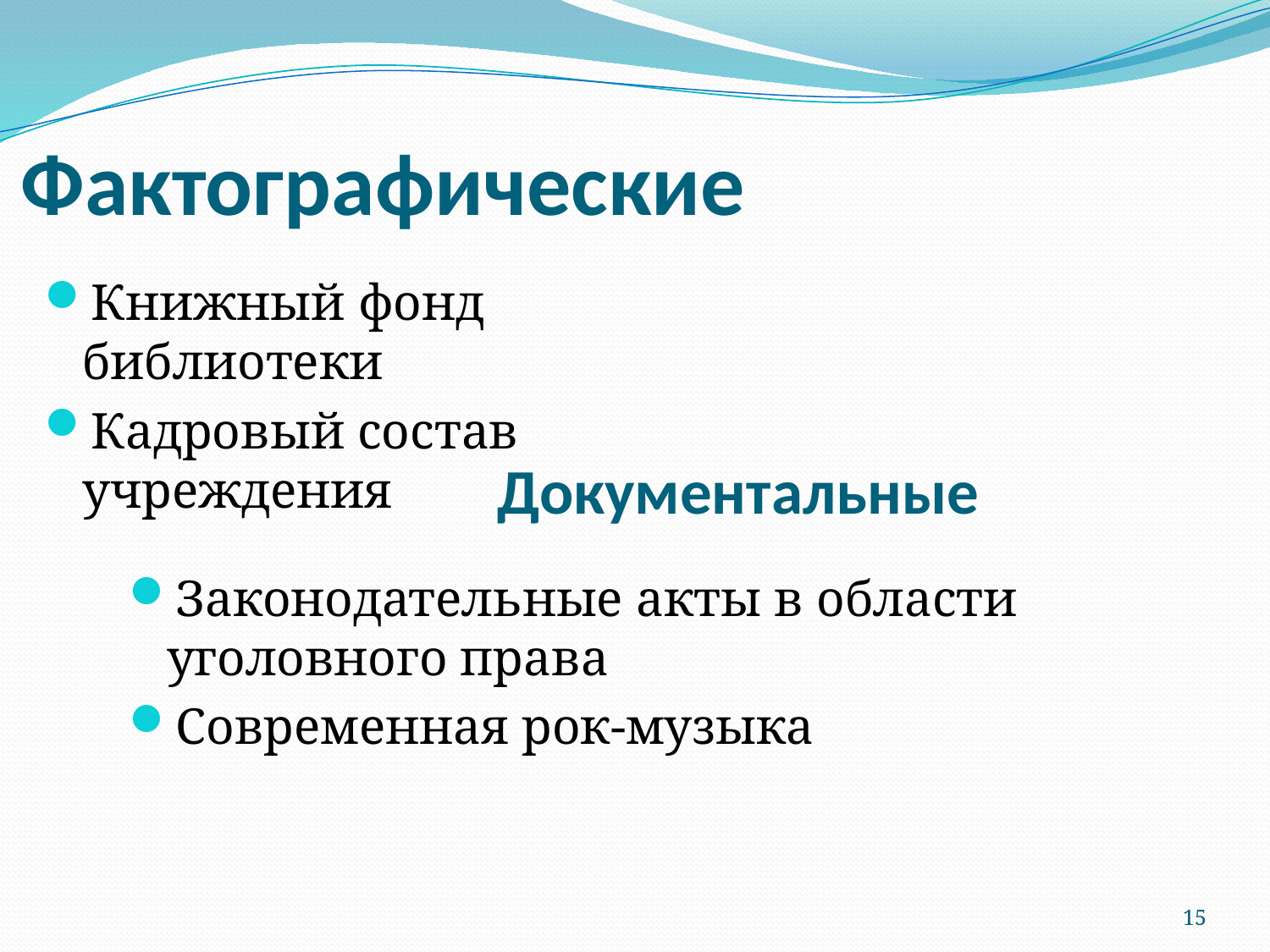

# Фактографические
Книжный фонд библиотеки
Кадровый состав учреждения
Документальные
Законодательные акты в области уголовного права
Современная рок-музыка
15